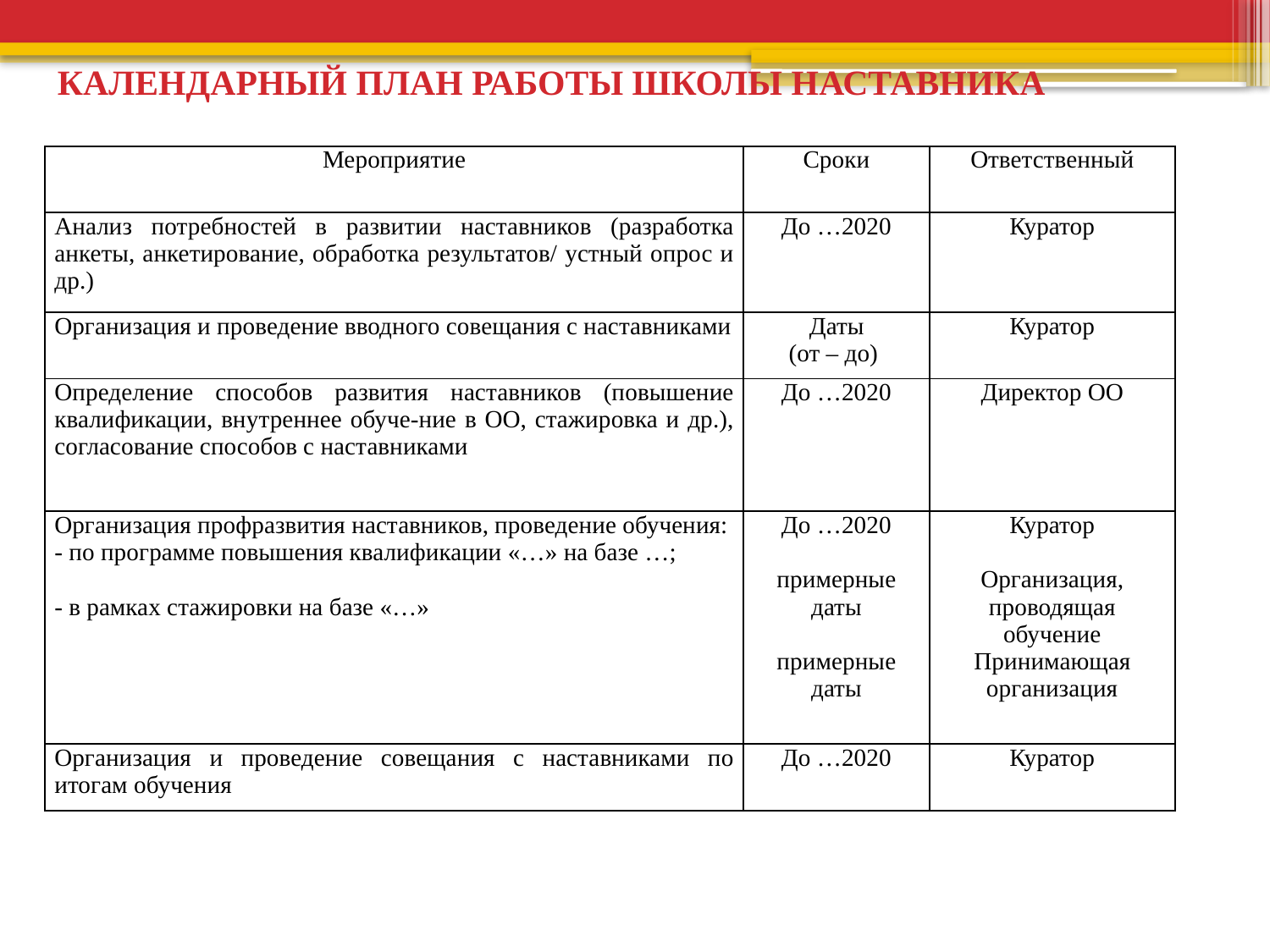

# КАЛЕНДАРНЫЙ ПЛАН РАБОТЫ ШКОЛЫ НАСТАВНИКА
| Мероприятие | Сроки | Ответственный |
| --- | --- | --- |
| Анализ потребностей в развитии наставников (разработка анкеты, анкетирование, обработка результатов/ устный опрос и др.) | До …2020 | Куратор |
| Организация и проведение вводного совещания с наставниками | Даты (от – до) | Куратор |
| Определение способов развития наставников (повышение квалификации, внутреннее обуче-ние в ОО, стажировка и др.), согласование способов с наставниками | До …2020 | Директор ОО |
| Организация профразвития наставников, проведение обучения: - по программе повышения квалификации «…» на базе …;   - в рамках стажировки на базе «…» | До …2020   примерные даты   примерные даты | Куратор   Организация, проводящая обучение Принимающая организация |
| Организация и проведение совещания с наставниками по итогам обучения | До …2020 | Куратор |